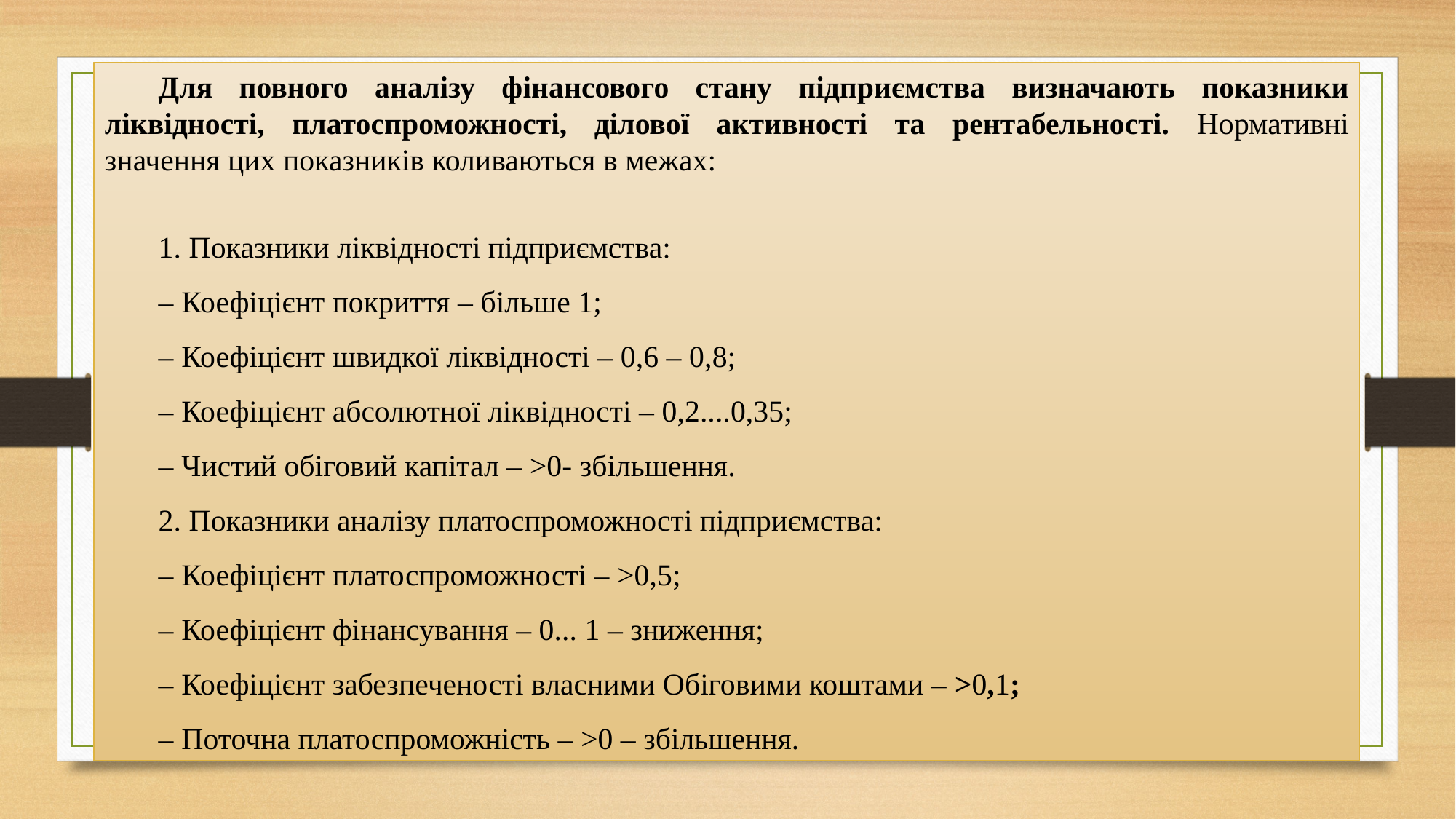

Для повного аналізу фінансового стану підприємства визначають показники ліквідності, платоспроможності, ділової активності та рентабельності. Нормативні значення цих показників коливаються в межах:

1. Показники ліквідності підприємства:
– Коефіцієнт покриття – більше 1;
– Коефіцієнт швидкої ліквідності – 0,6 – 0,8;
– Коефіцієнт абсолютної ліквідності – 0,2....0,35;
– Чистий обіговий капітал – >0- збільшення.
2. Показники аналізу платоспроможності підприємства:
– Коефіцієнт платоспроможності – >0,5;
– Коефіцієнт фінансування – 0... 1 – зниження;
– Коефіцієнт забезпеченості власними Обіговими коштами – >0,1;
– Поточна платоспроможність – >0 – збільшення.